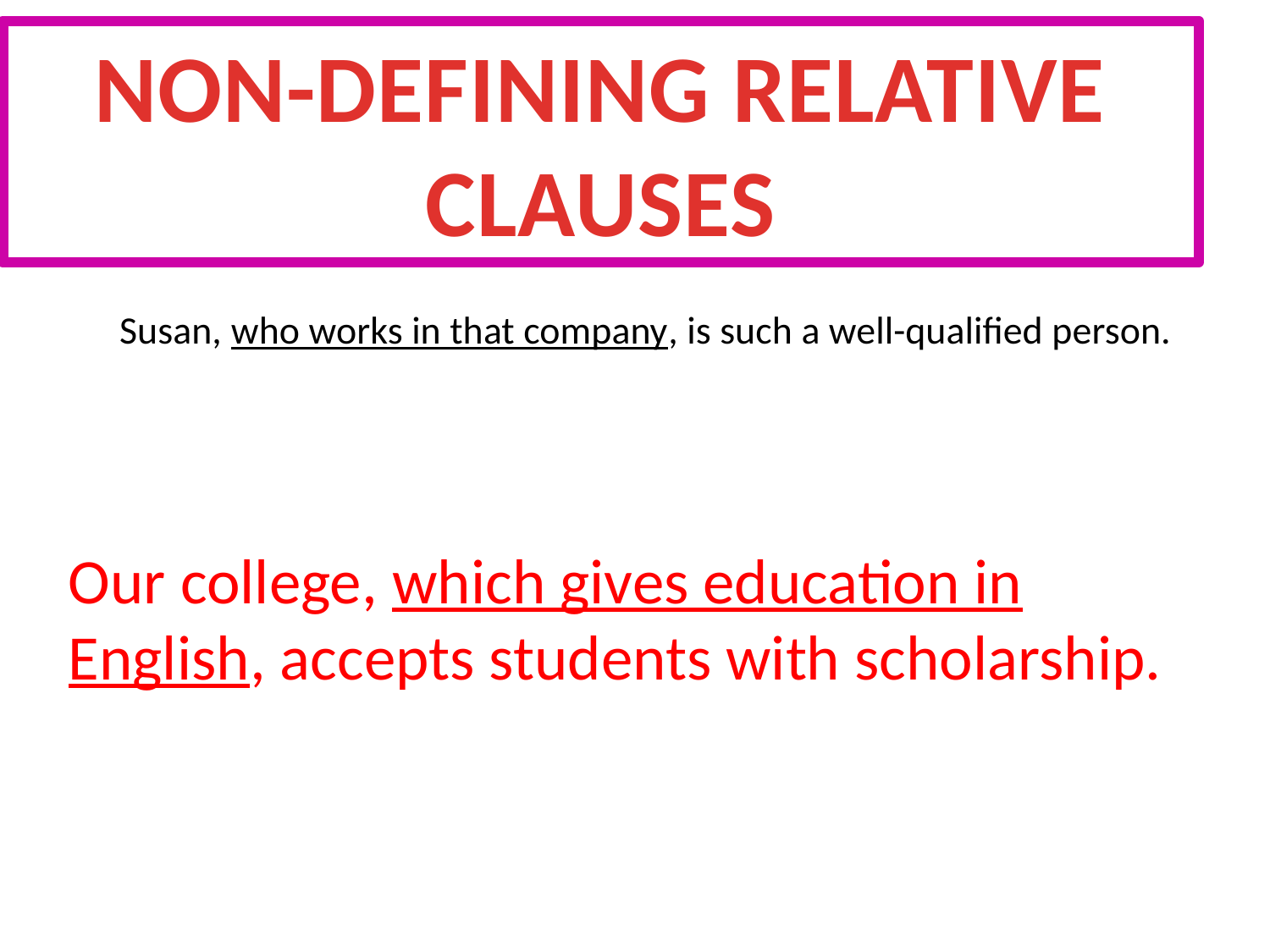

NON-DEFINING RELATIVE CLAUSES
# Susan, who works in that company, is such a well-qualified person.

Our college, which gives education in English, accepts students with scholarship.